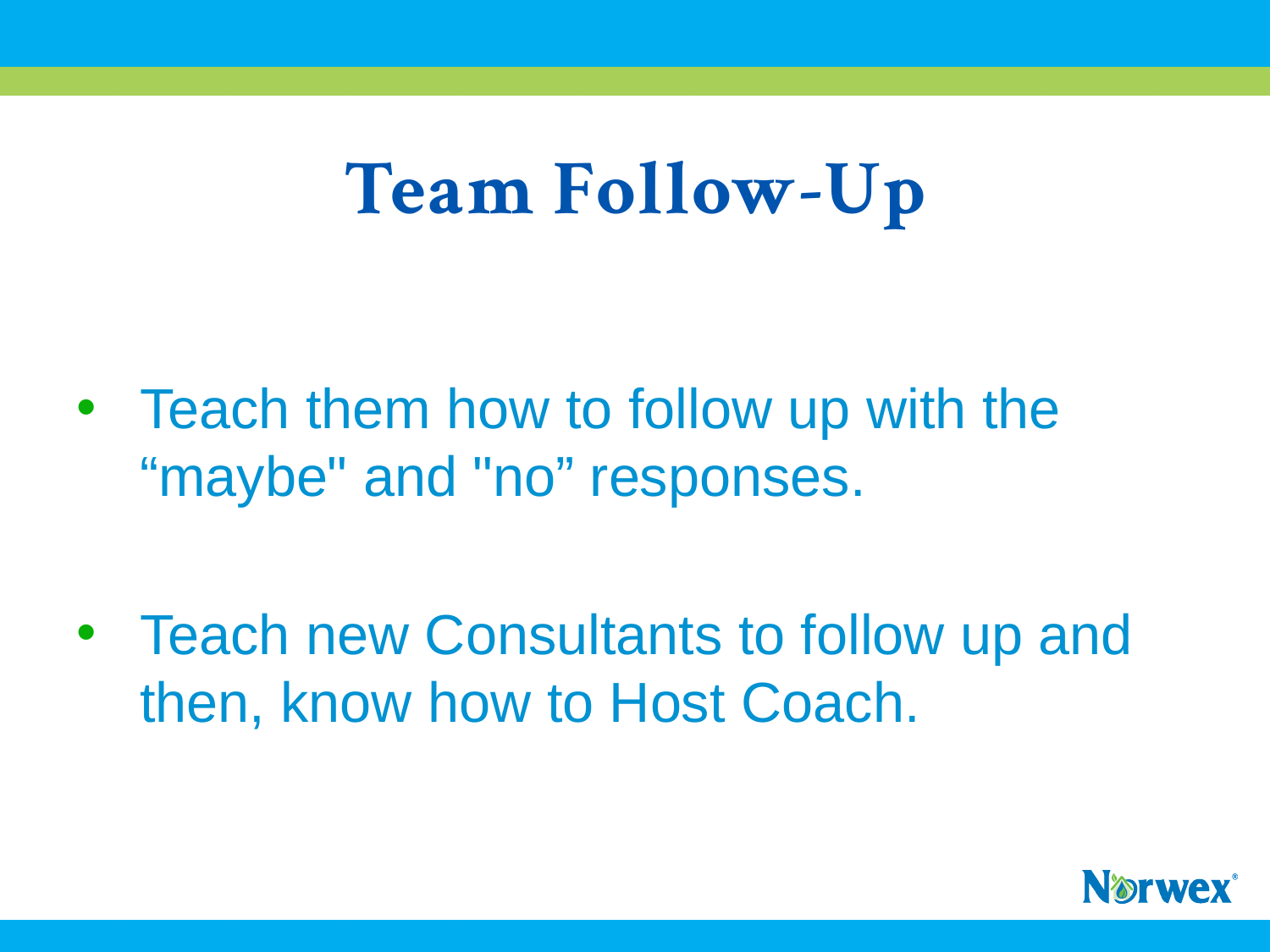

# Team Follow-Up

Teach them how to follow up with the “maybe" and "no” responses.

Teach new Consultants to follow up and then, know how to Host Coach.